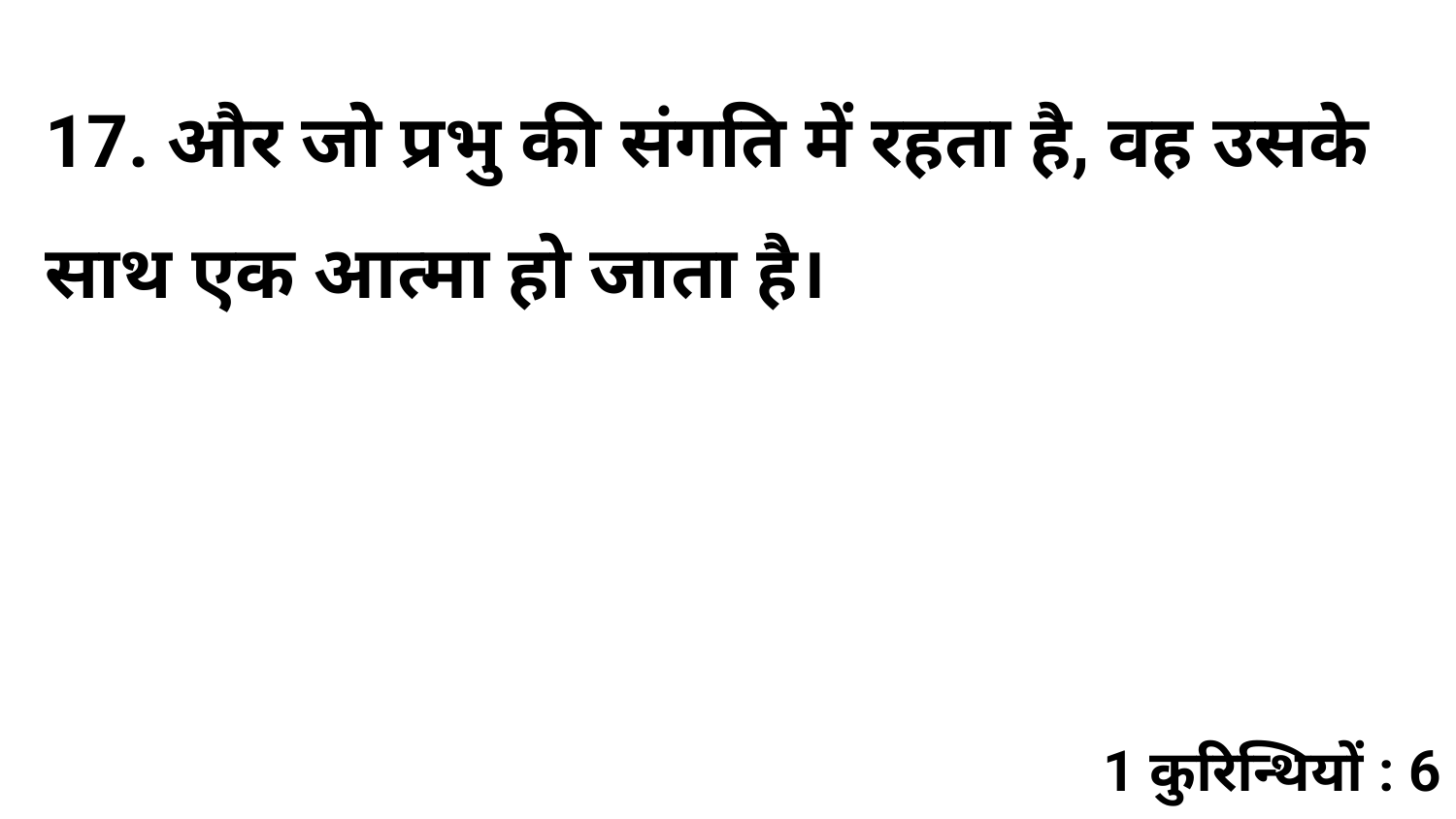

17. और जो प्रभु की संगति में रहता है, वह उसके साथ एक आत्मा हो जाता है।
1 कुरिन्थियों : 6